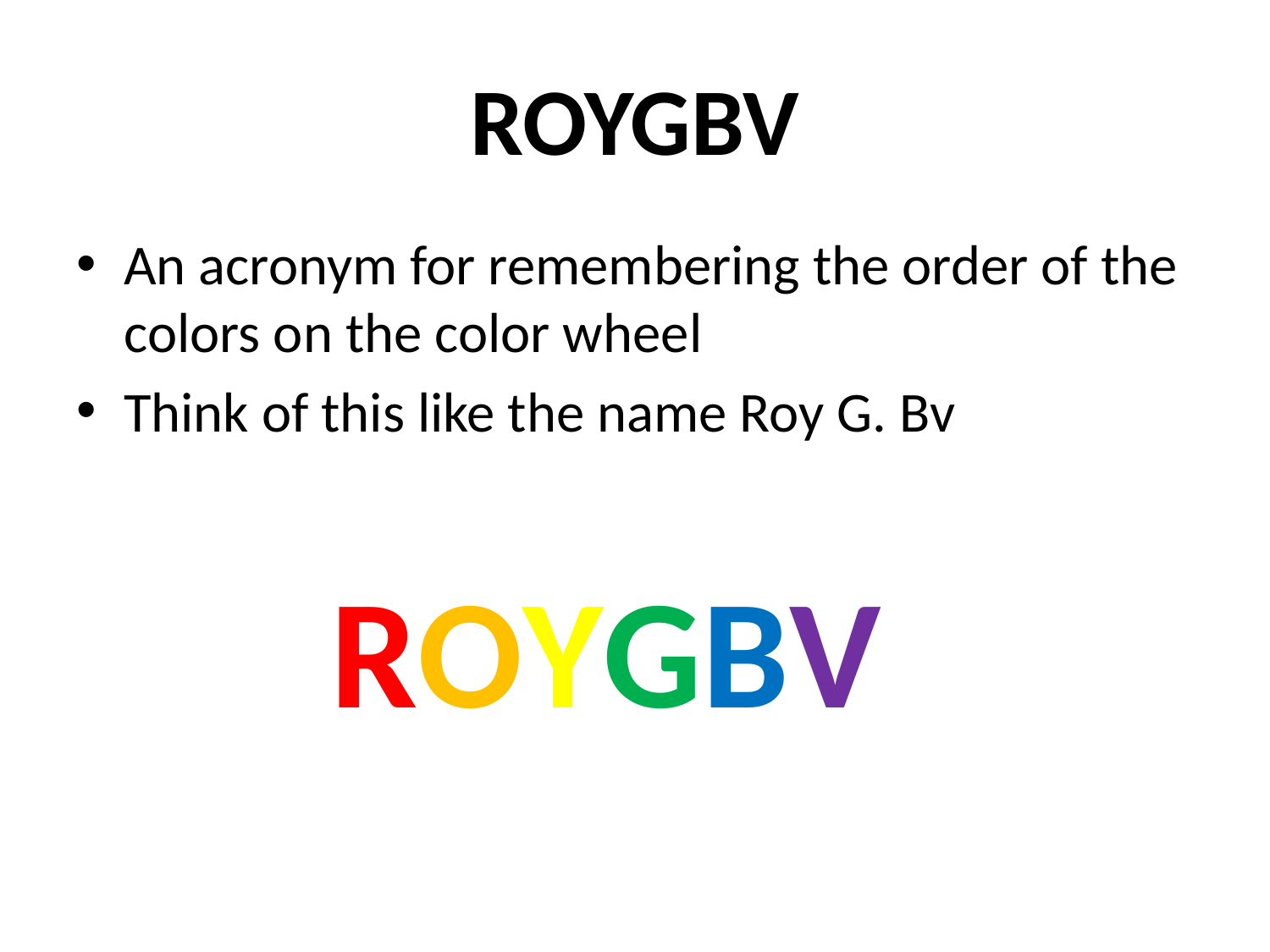

# ROYGBV
An acronym for remembering the order of the colors on the color wheel
Think of this like the name Roy G. Bv

		ROYGBV